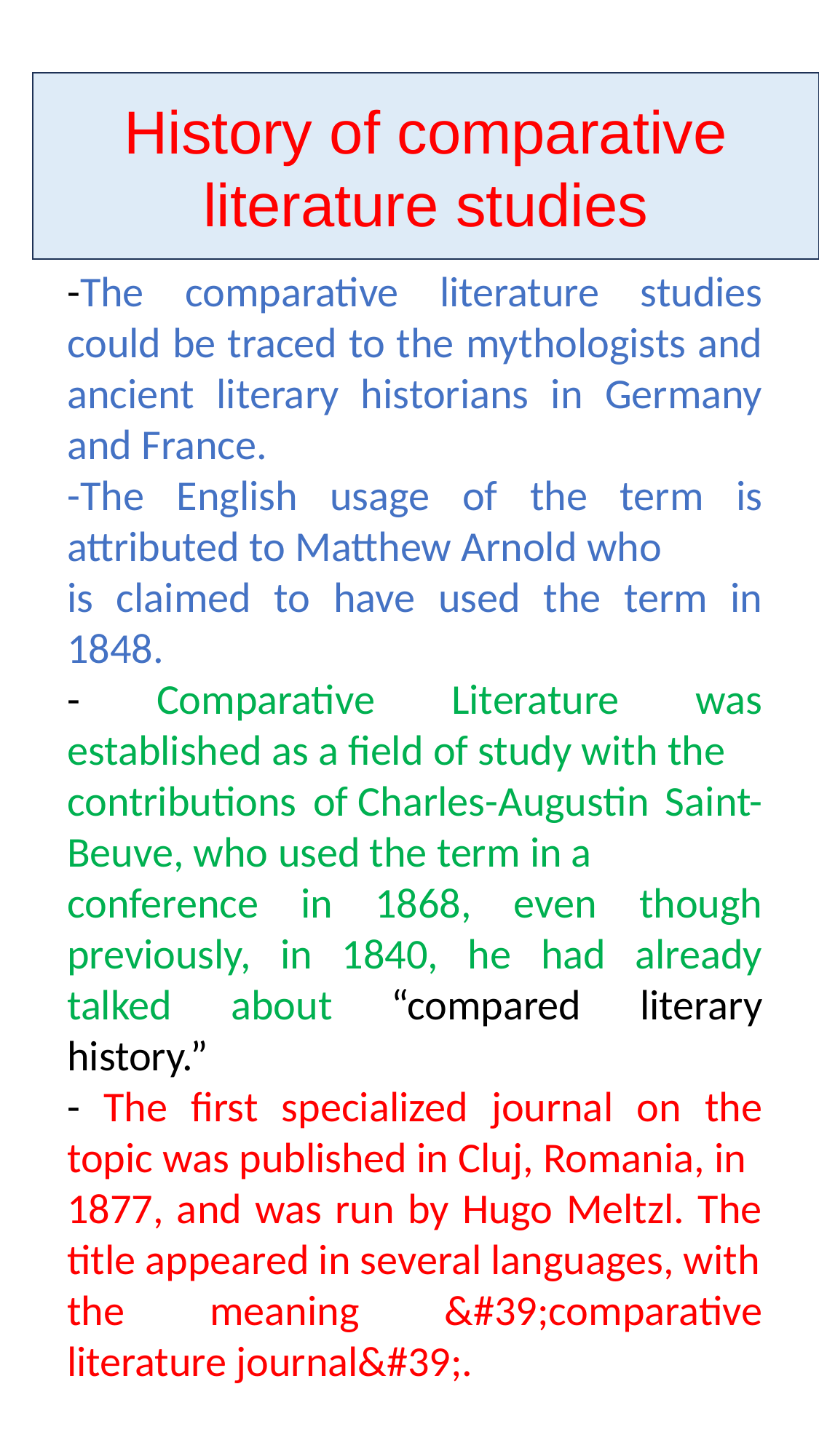

History of comparative literature studies
-The comparative literature studies could be traced to the mythologists and ancient literary historians in Germany and France.
-The English usage of the term is attributed to Matthew Arnold who
is claimed to have used the term in 1848.
- Comparative Literature was established as a field of study with the
contributions of Charles-Augustin Saint-Beuve, who used the term in a
conference in 1868, even though previously, in 1840, he had already talked about “compared literary history.”
- The first specialized journal on the topic was published in Cluj, Romania, in
1877, and was run by Hugo Meltzl. The title appeared in several languages, with
the meaning &#39;comparative literature journal&#39;.